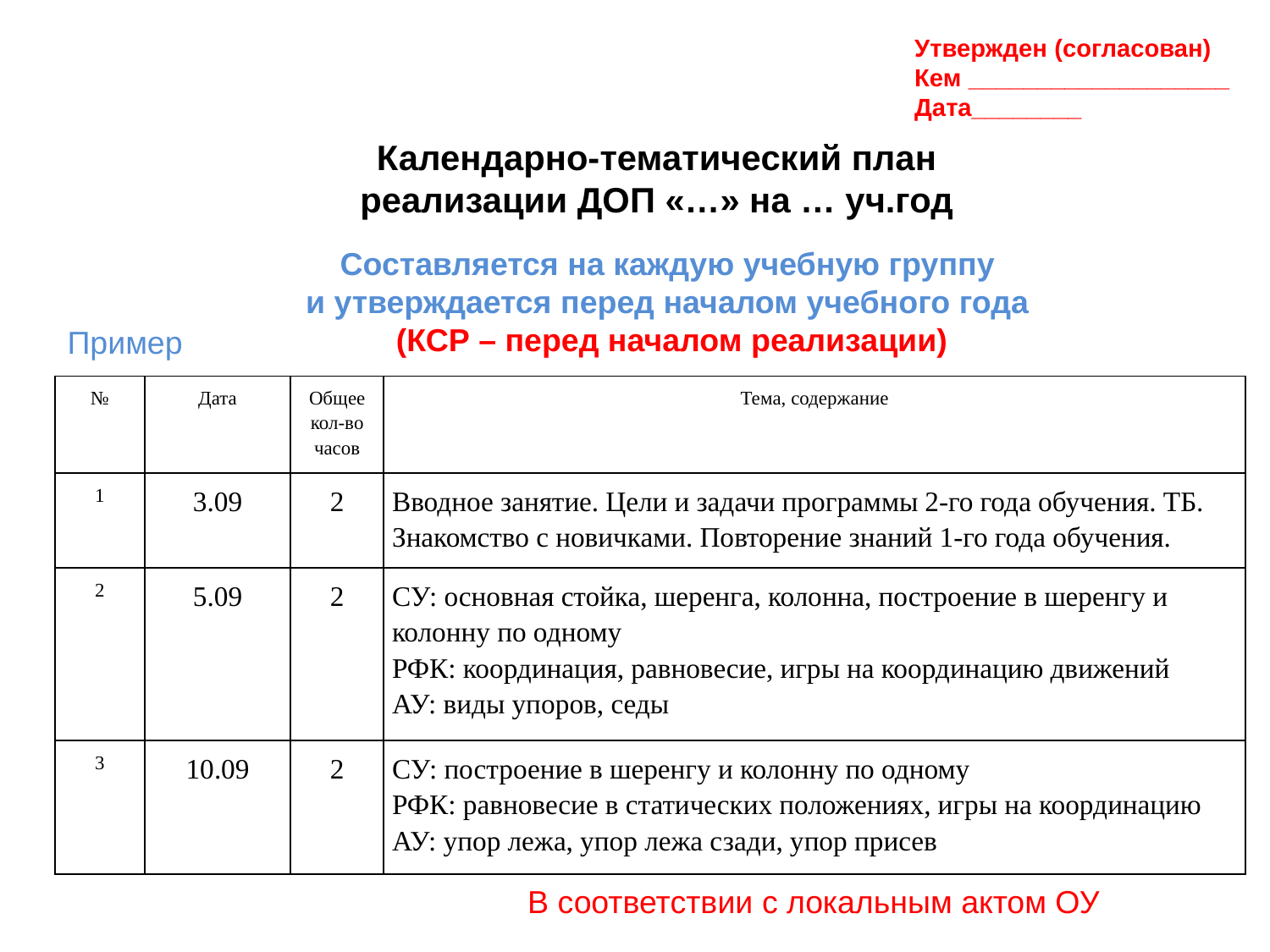

Утвержден (согласован)
Кем ___________________
Дата________
Календарно-тематический план
реализации ДОП «…» на … уч.год
Составляется на каждую учебную группу
и утверждается перед началом учебного года
(КСР – перед началом реализации)
Пример
| № | Дата | Общее кол-во часов | Тема, содержание |
| --- | --- | --- | --- |
| 1 | 3.09 | 2 | Вводное занятие. Цели и задачи программы 2-го года обучения. ТБ. Знакомство с новичками. Повторение знаний 1-го года обучения. |
| 2 | 5.09 | 2 | СУ: основная стойка, шеренга, колонна, построение в шеренгу и колонну по одному РФК: координация, равновесие, игры на координацию движений АУ: виды упоров, седы |
| 3 | 10.09 | 2 | СУ: построение в шеренгу и колонну по одному РФК: равновесие в статических положениях, игры на координацию АУ: упор лежа, упор лежа сзади, упор присев |
В соответствии с локальным актом ОУ